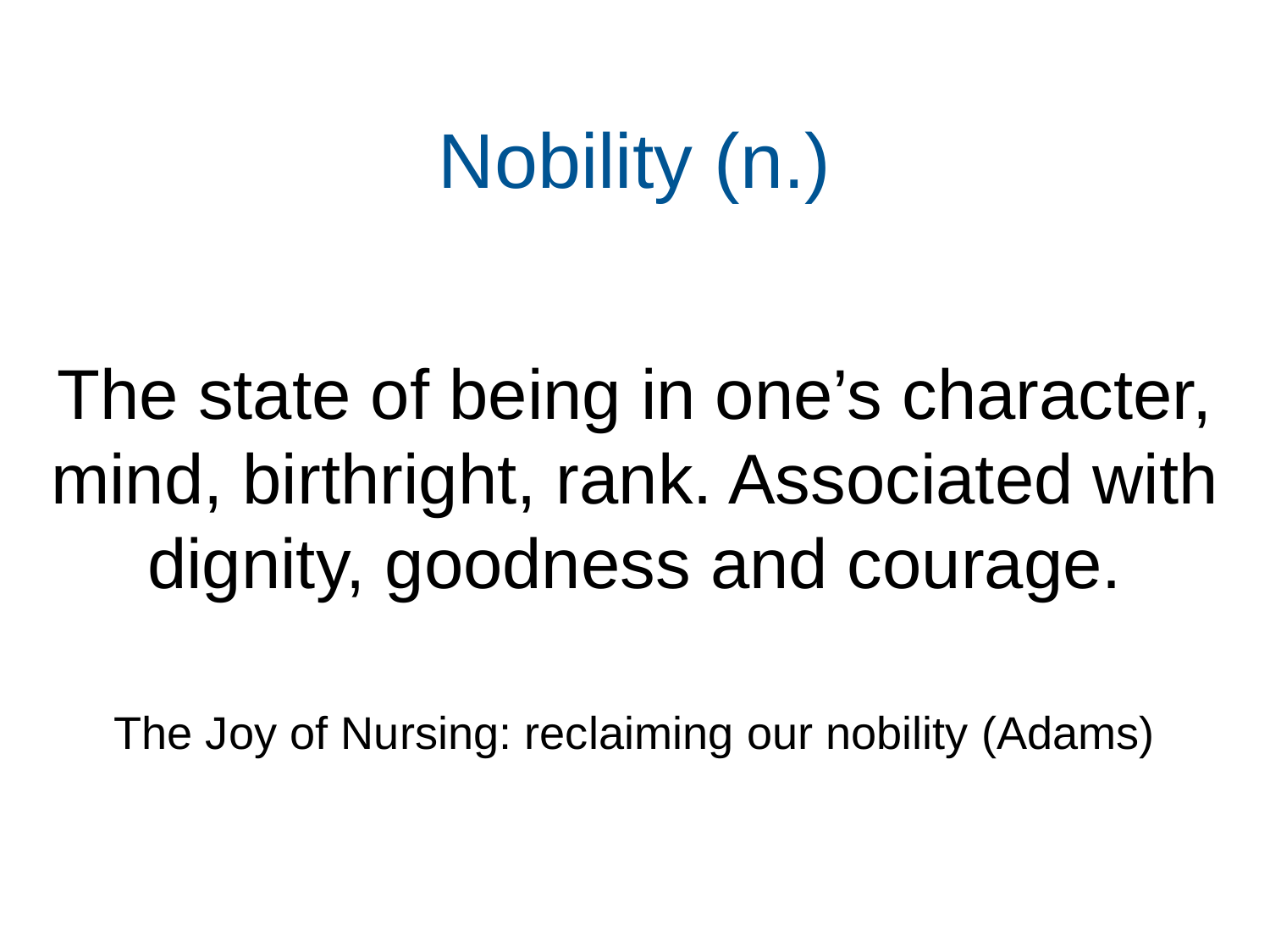

# Nobility (n.)

The state of being in one’s character, mind, birthright, rank. Associated with dignity, goodness and courage.

The Joy of Nursing: reclaiming our nobility (Adams)